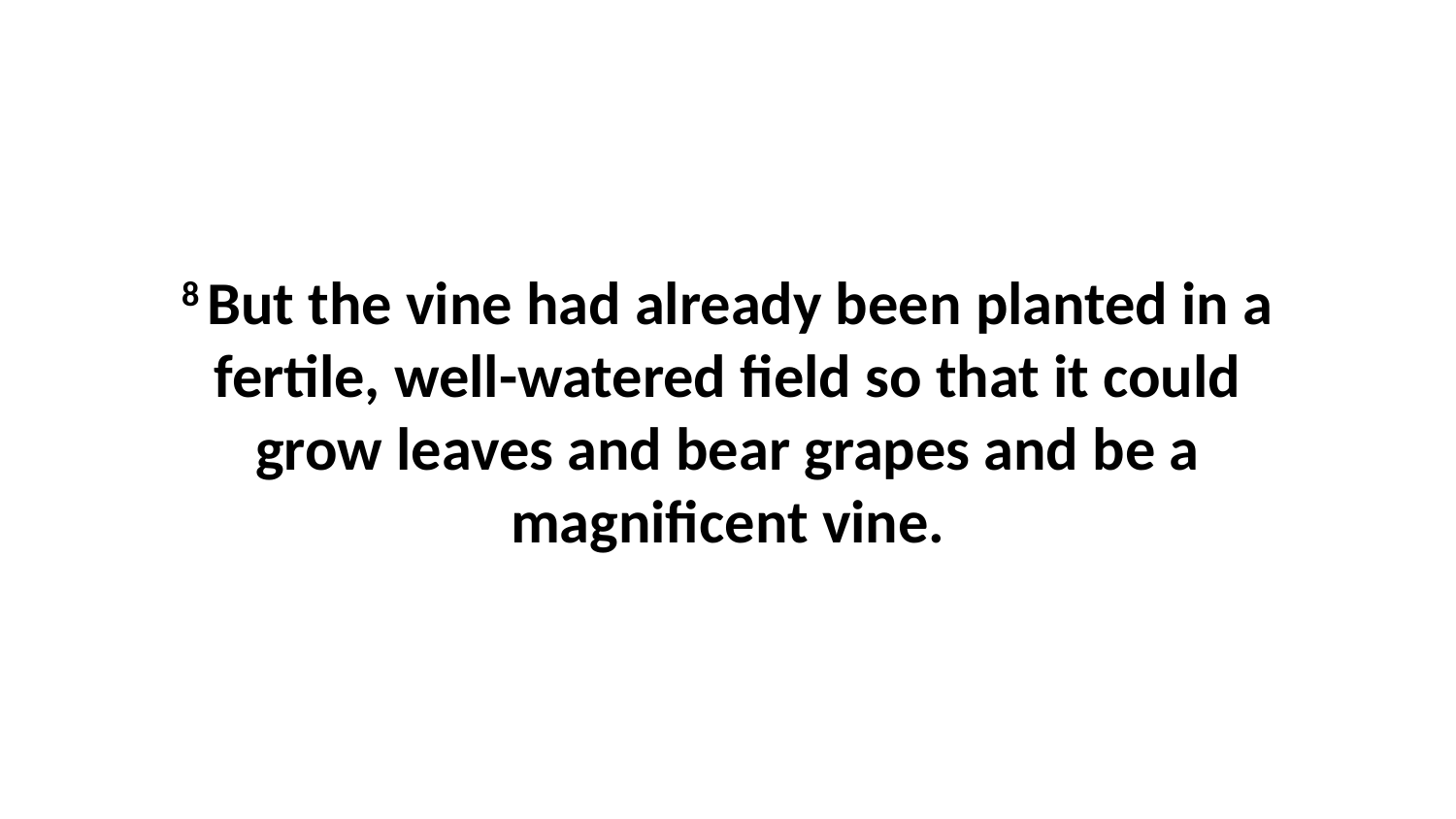

8 But the vine had already been planted in a fertile, well-watered field so that it could grow leaves and bear grapes and be a magnificent vine.